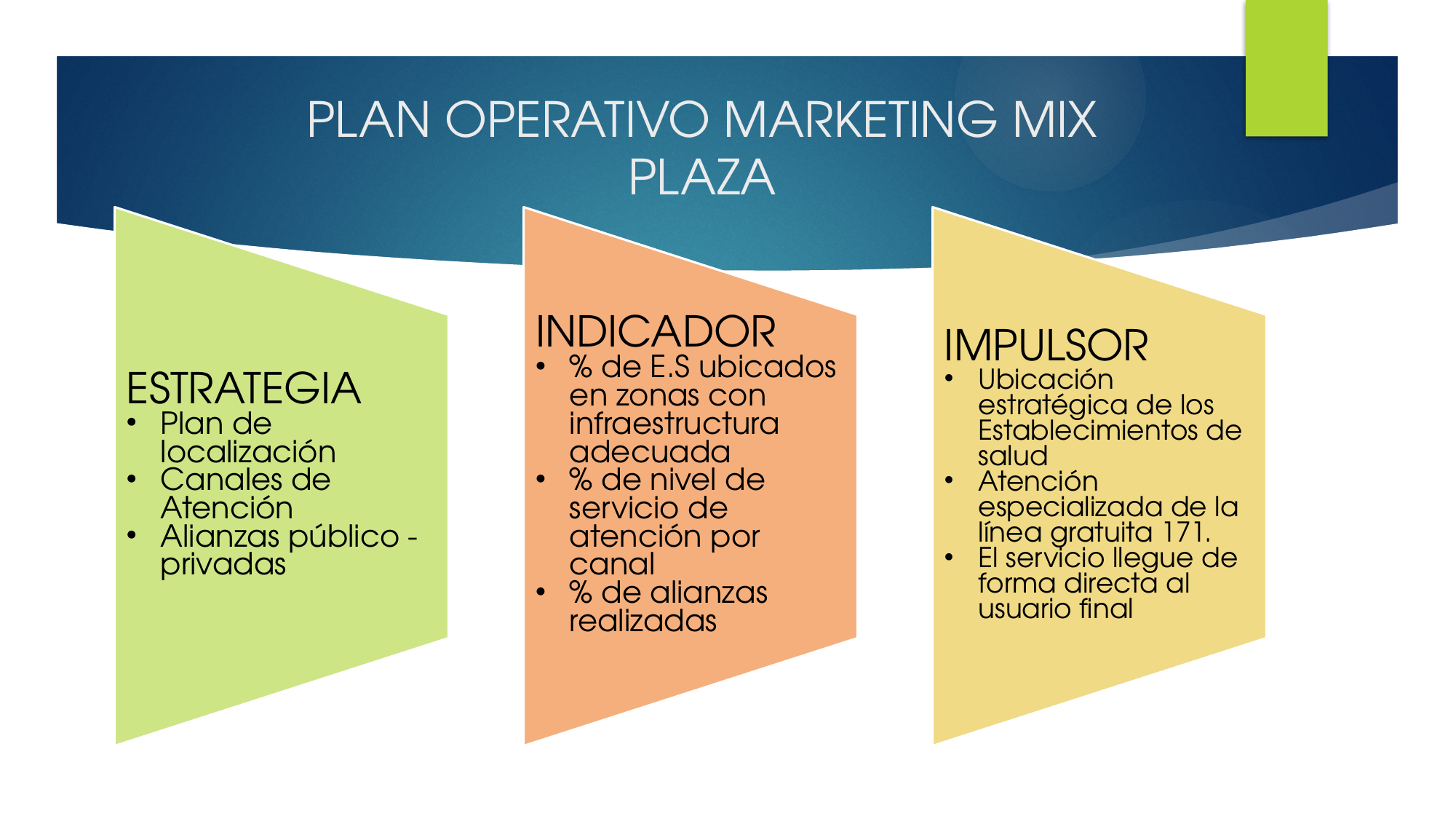

# PLAN OPERATIVO MARKETING MIX PLAZA
ESTRATEGIA
Plan de localización
Canales de Atención
INDICADOR
% de E.S ubicados en zonas con infraestructura adecuada
% de nivel de servicio de atención por canal
IMPULSOR
Ubicación estratégica de los Establecimientos de salud
Atención especializada de la línea gratuita 171.
Alianzas público - privadas
El servicio llegue de forma directa al usuario final
% de alianzas realizadas